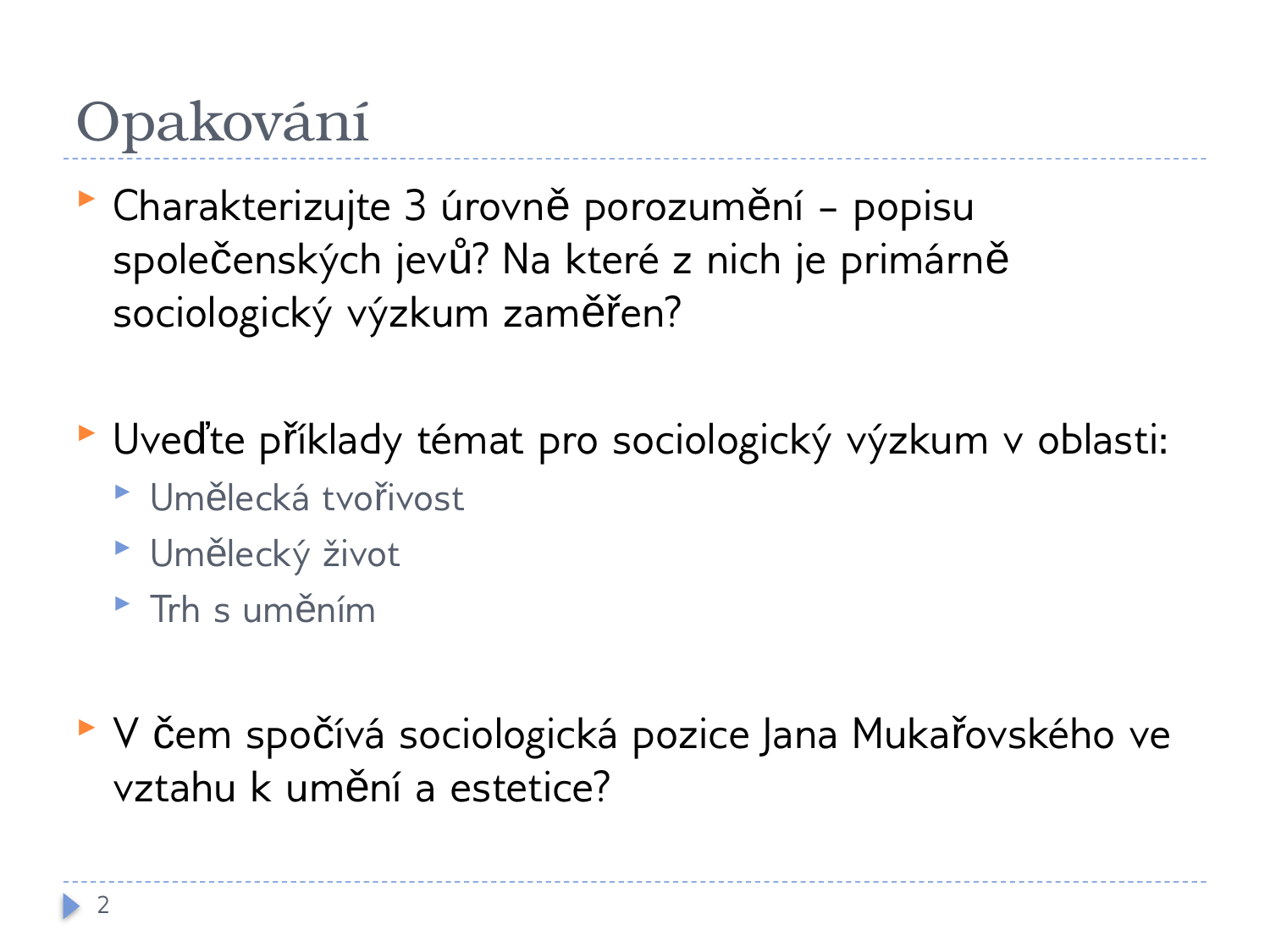

# Opakování
Charakterizujte 3 úrovně porozumění – popisu společenských jevů? Na které z nich je primárně sociologický výzkum zaměřen?

Uveďte příklady témat pro sociologický výzkum v oblasti:
Umělecká tvořivost
Umělecký život
Trh s uměním

V čem spočívá sociologická pozice Jana Mukařovského ve vztahu k umění a estetice?

2